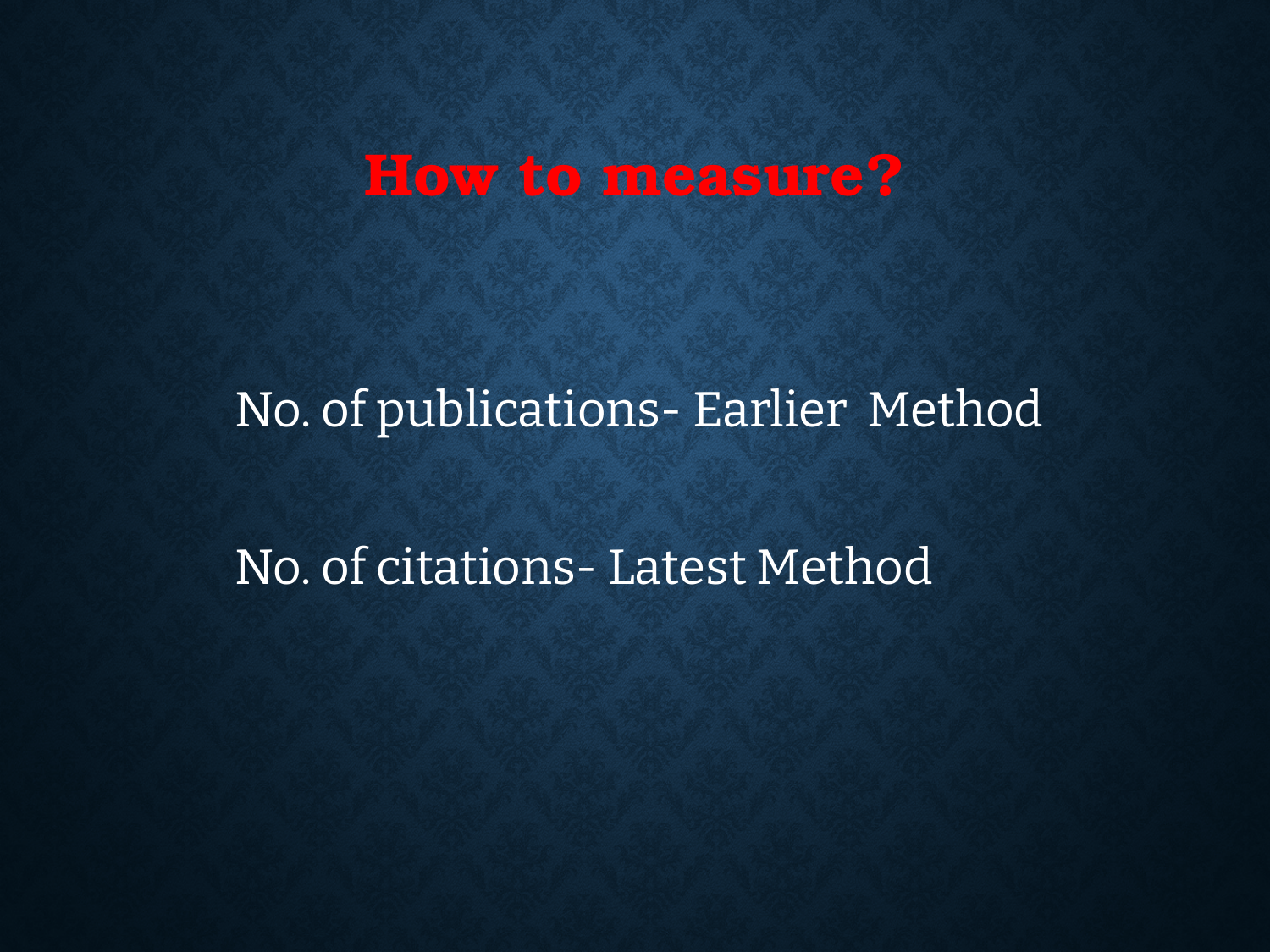

# How to measure?

	No. of publications- Earlier  Method

	No. of citations- Latest Method